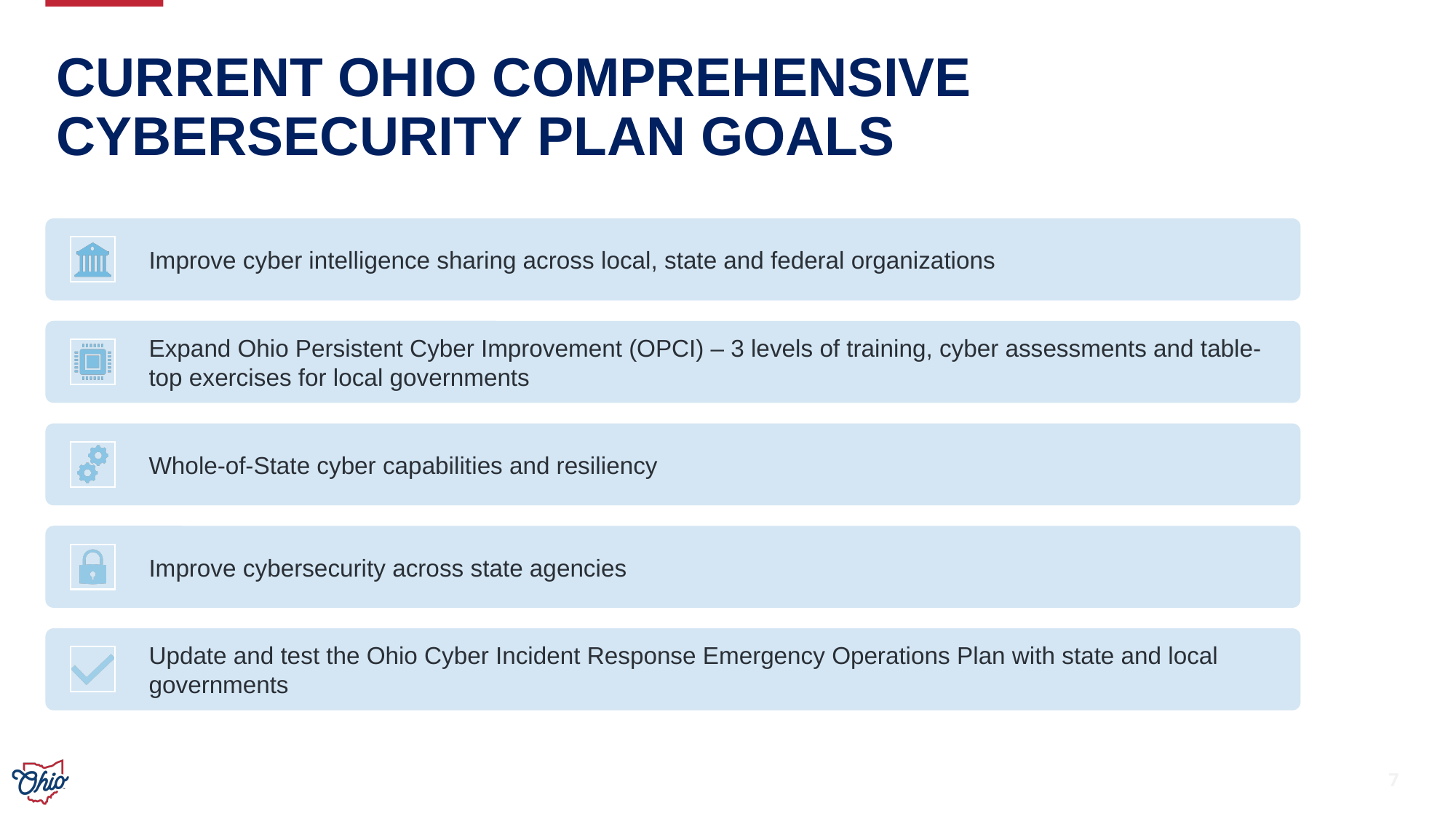

# Current Ohio Comprehensive Cybersecurity Plan Goals
Improve cyber intelligence sharing across local, state and federal organizations
Expand Ohio Persistent Cyber Improvement (OPCI) – 3 levels of training, cyber assessments and table-top exercises for local governments
Whole-of-State cyber capabilities and resiliency
Improve cybersecurity across state agencies
Update and test the Ohio Cyber Incident Response Emergency Operations Plan with state and local governments
7